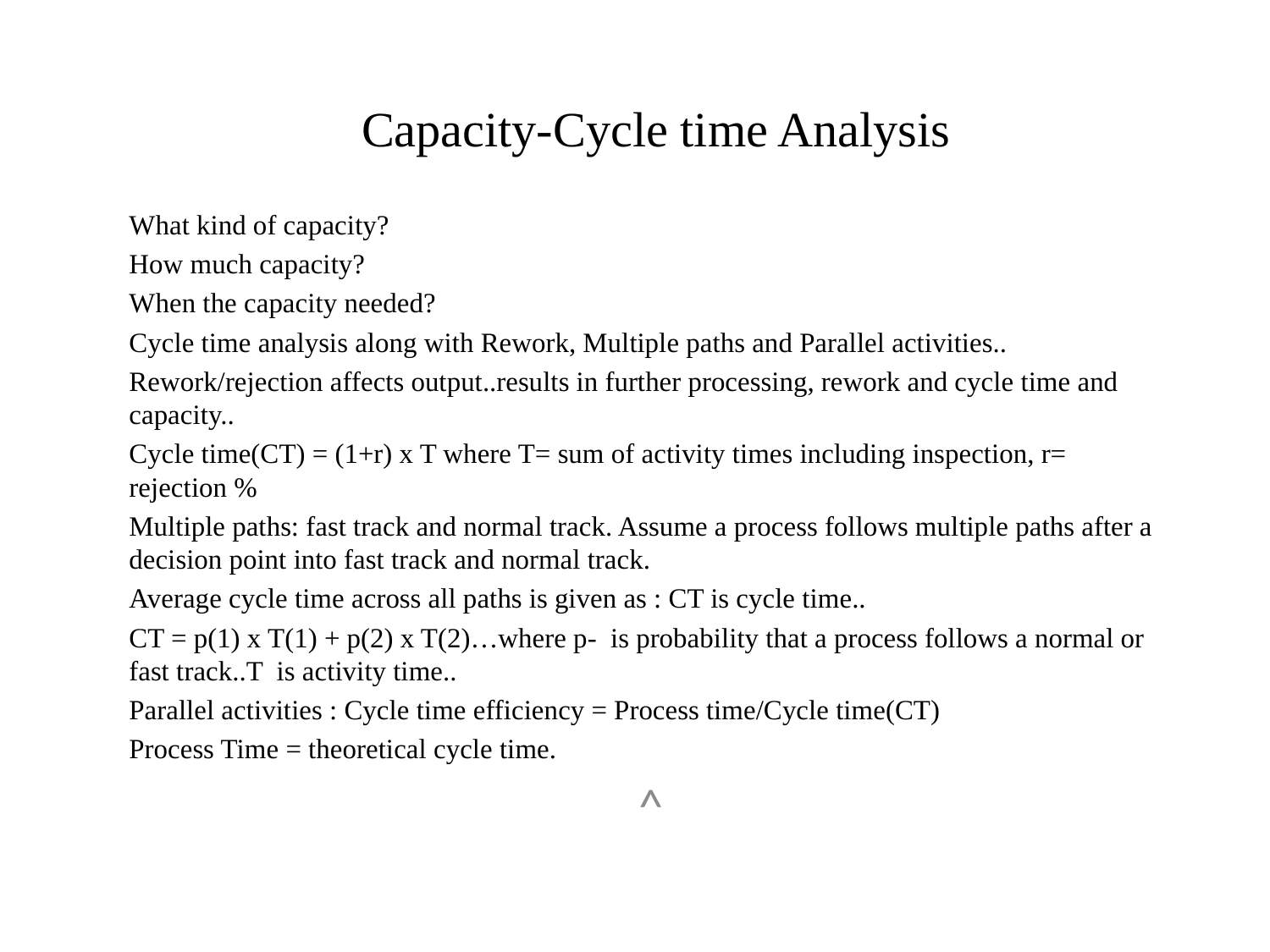

# Capacity-Cycle time Analysis
What kind of capacity?
How much capacity?
When the capacity needed?
Cycle time analysis along with Rework, Multiple paths and Parallel activities..
Rework/rejection affects output..results in further processing, rework and cycle time and capacity..
Cycle time(CT) = (1+r) x T where T= sum of activity times including inspection, r= rejection %
Multiple paths: fast track and normal track. Assume a process follows multiple paths after a decision point into fast track and normal track.
Average cycle time across all paths is given as : CT is cycle time..
CT = p(1) x T(1) + p(2) x T(2)…where p-  is probability that a process follows a normal or fast track..T  is activity time..
Parallel activities : Cycle time efficiency = Process time/Cycle time(CT)
Process Time = theoretical cycle time.
^